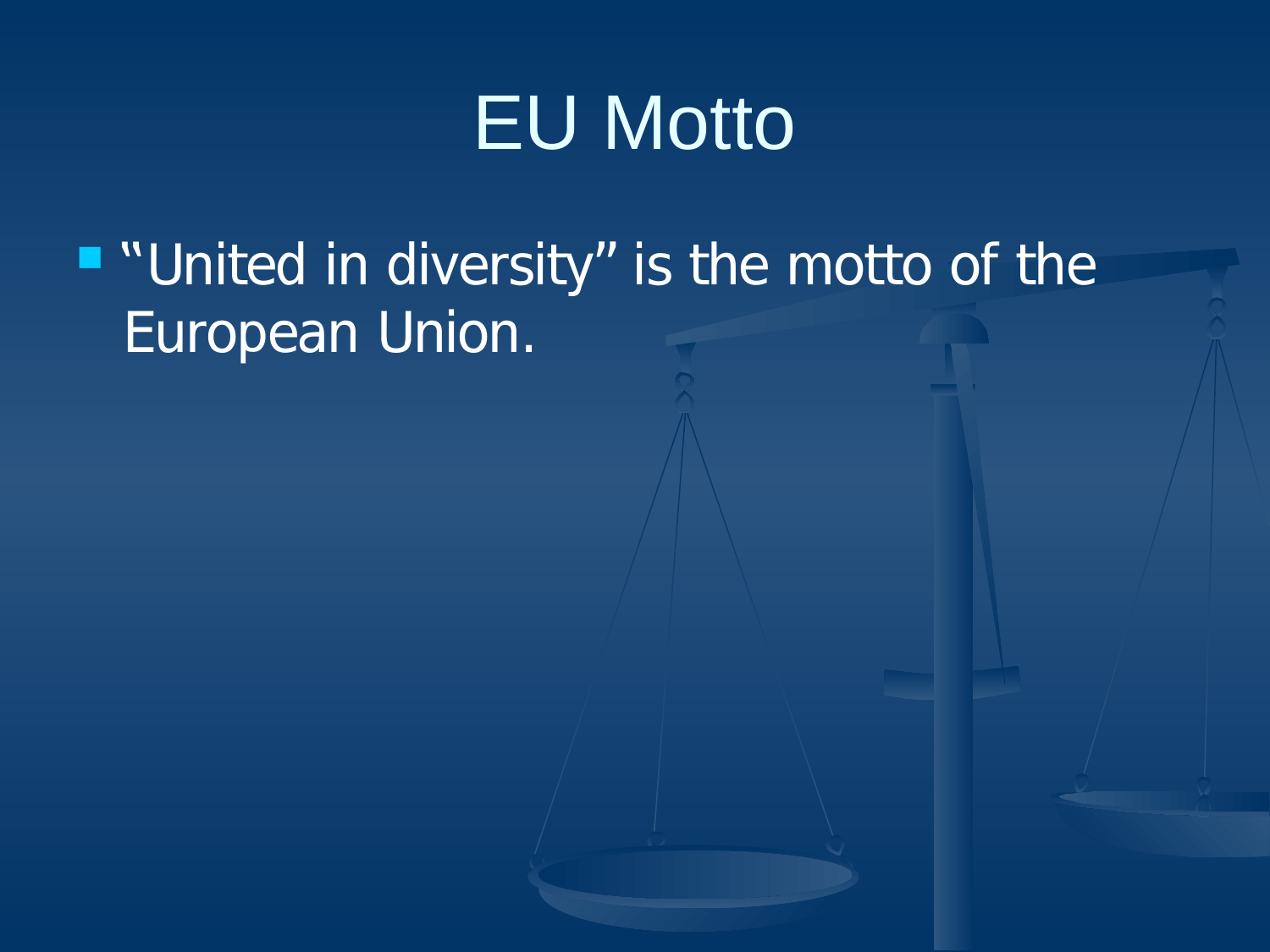

# EU Motto
“United in diversity” is the motto of the European Union.